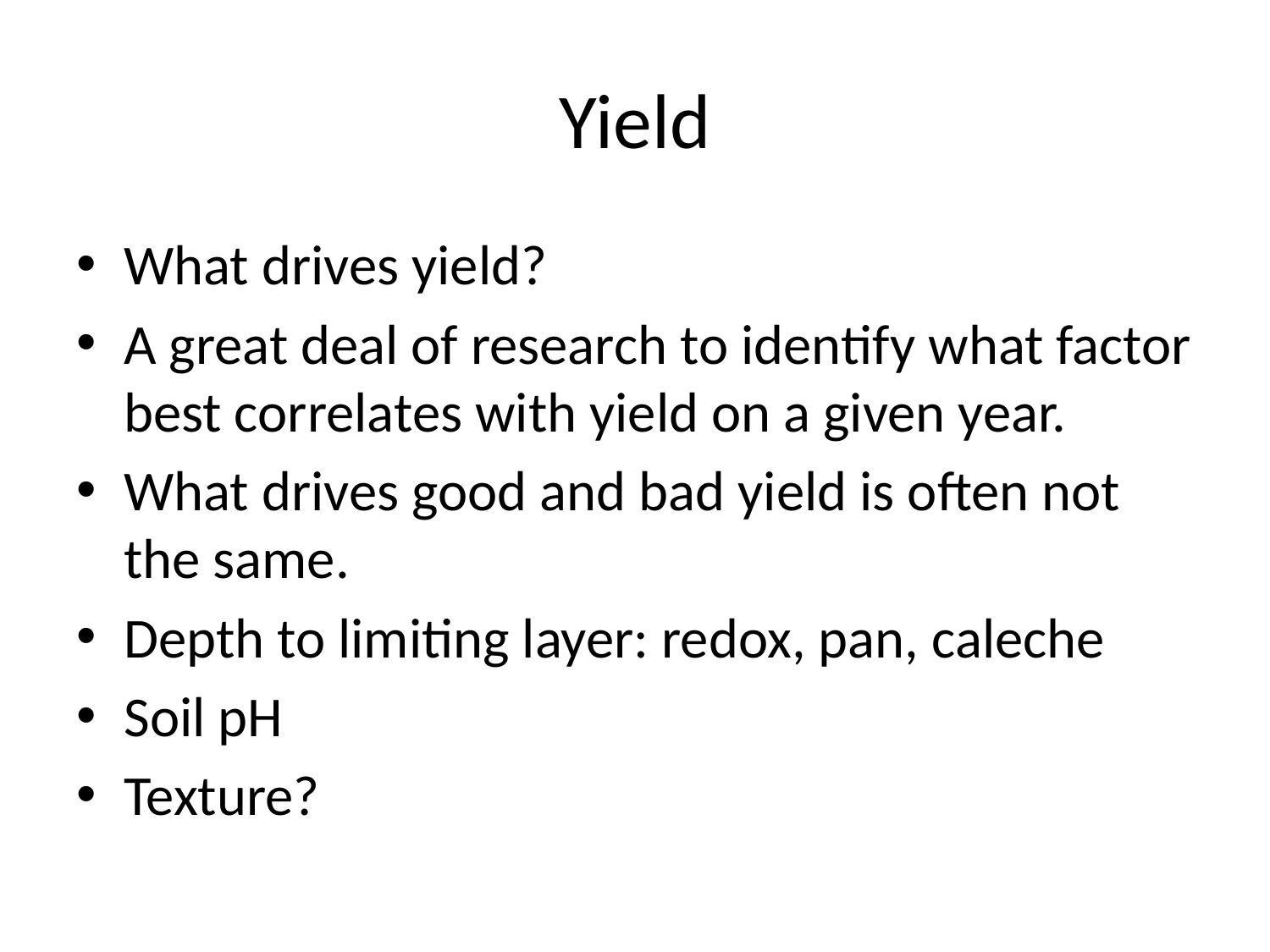

# Yield
What drives yield?
A great deal of research to identify what factor best correlates with yield on a given year.
What drives good and bad yield is often not the same.
Depth to limiting layer: redox, pan, caleche
Soil pH
Texture?